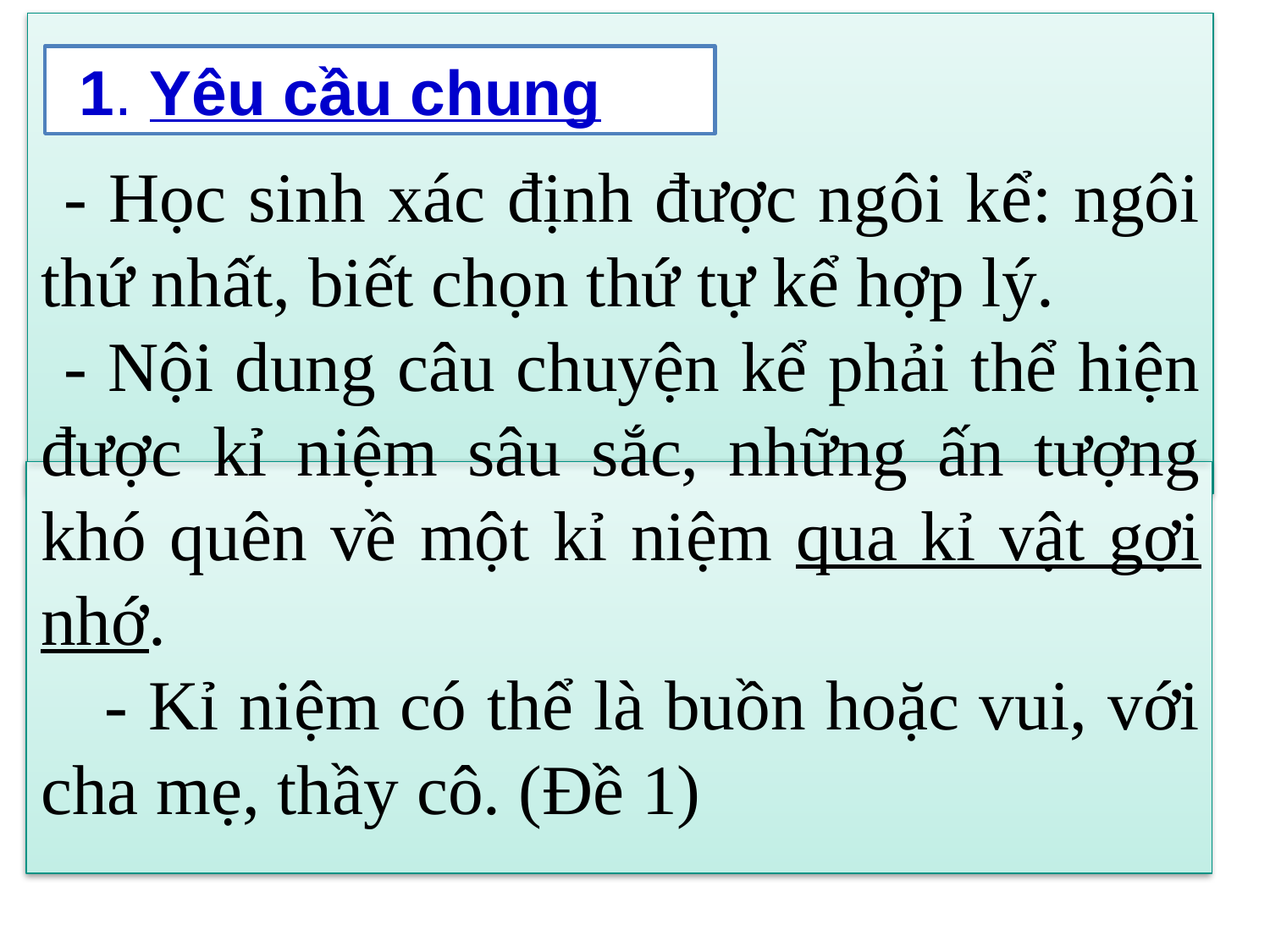

1. Yêu cầu chung
- Học sinh xác định được ngôi kể: ngôi thứ nhất, biết chọn thứ tự kể hợp lý.
- Nội dung câu chuyện kể phải thể hiện được kỉ niệm sâu sắc, những ấn tượng khó quên về một kỉ niệm qua kỉ vật gợi nhớ.
  - Kỉ niệm có thể là buồn hoặc vui, với cha mẹ, thầy cô. (Đề 1)